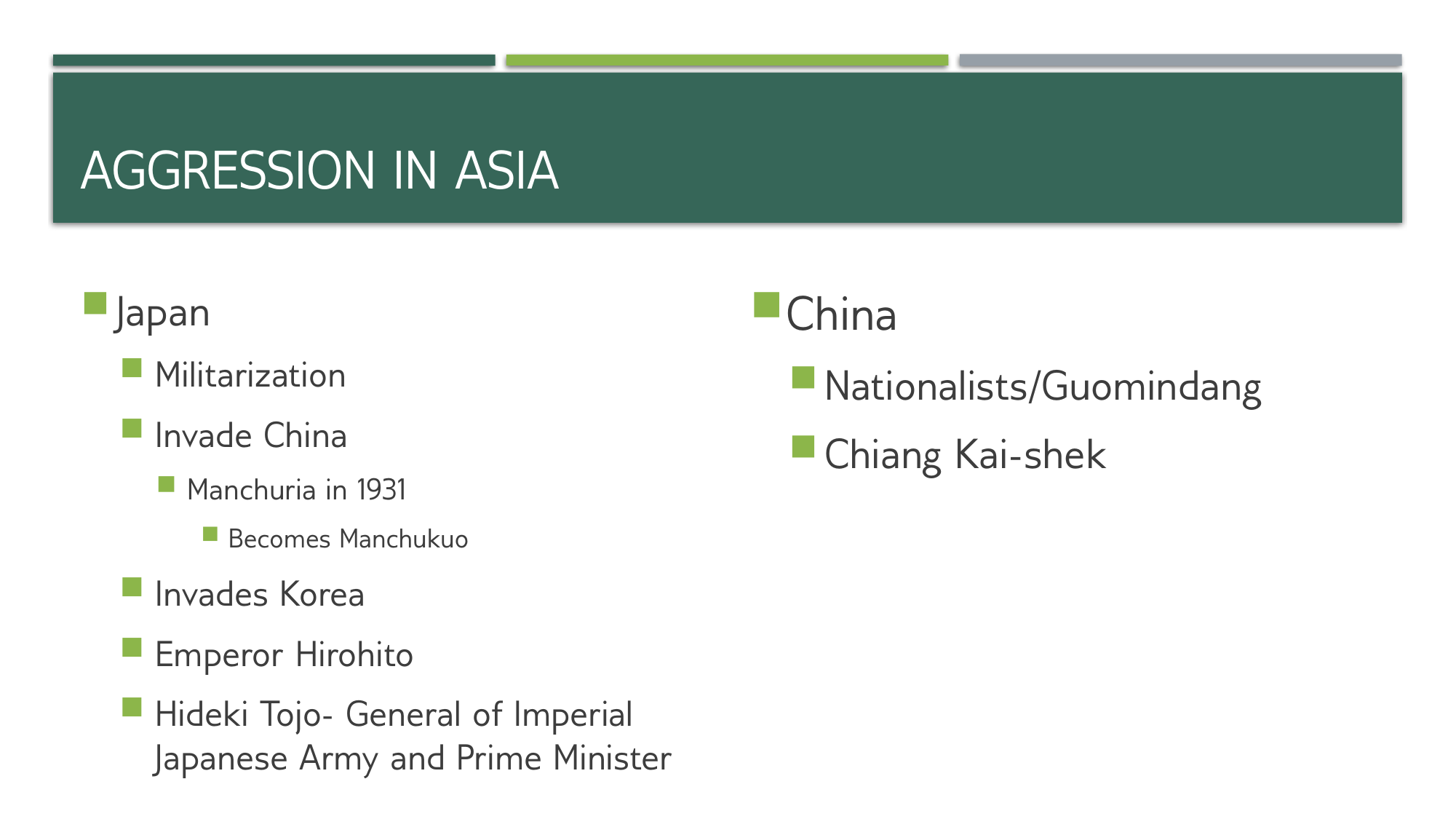

# Aggression in Asia
China
Nationalists/Guomindang
Chiang Kai-shek

Japan
Militarization
Invade China
Manchuria in 1931
Becomes Manchukuo
Invades Korea
Emperor Hirohito
Hideki Tojo- General of Imperial Japanese Army and Prime Minister